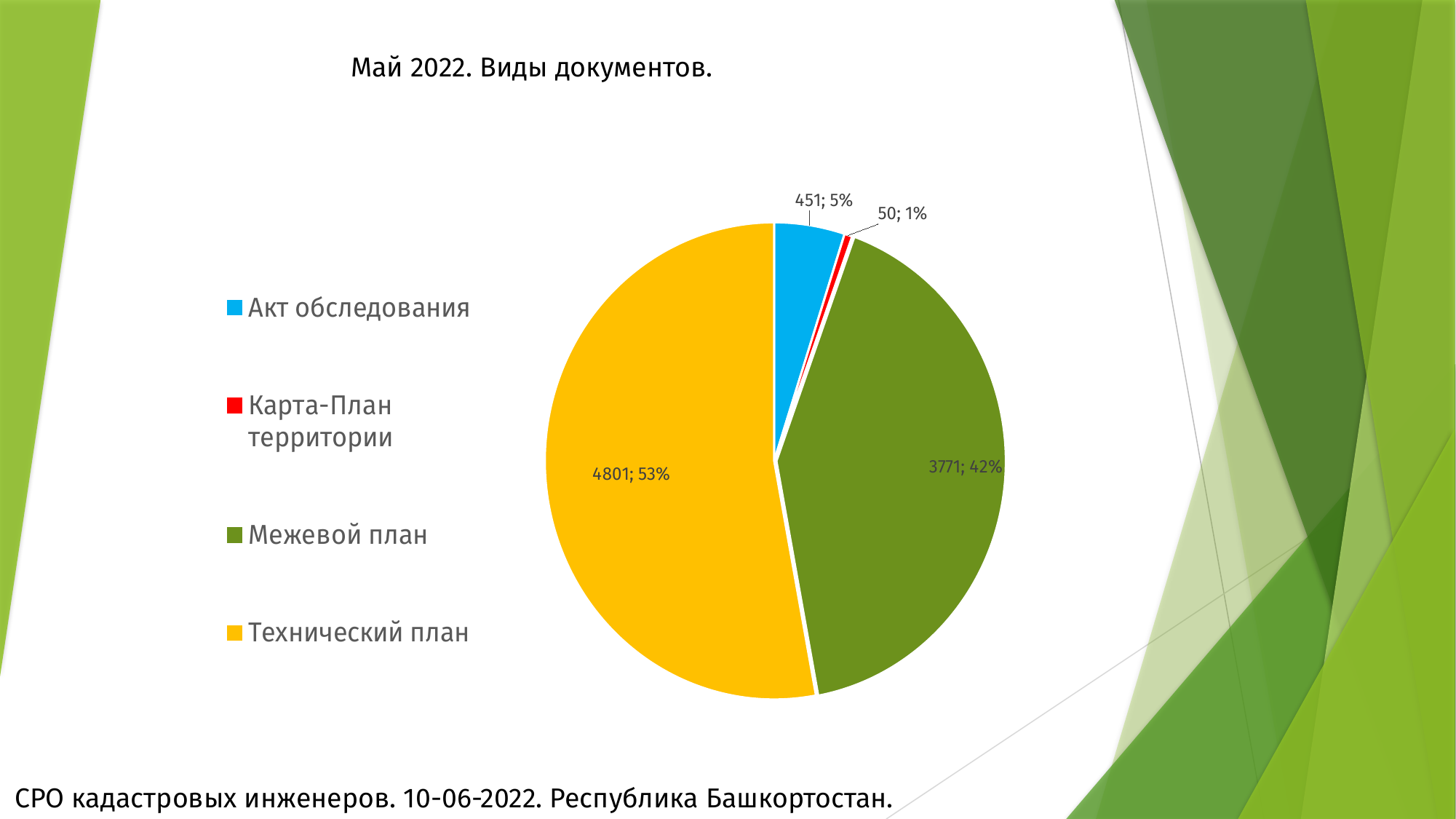

Май 2022. Виды документов.

### Chart

| Category |  |
|---|---|
| Акт обследования | 451.0 |
| Карта-План территории | 50.0 |
| Межевой план | 3771.0 |
| Технический план | 4801.0 |
СРО кадастровых инженеров. 10-06-2022. Республика Башкортостан.